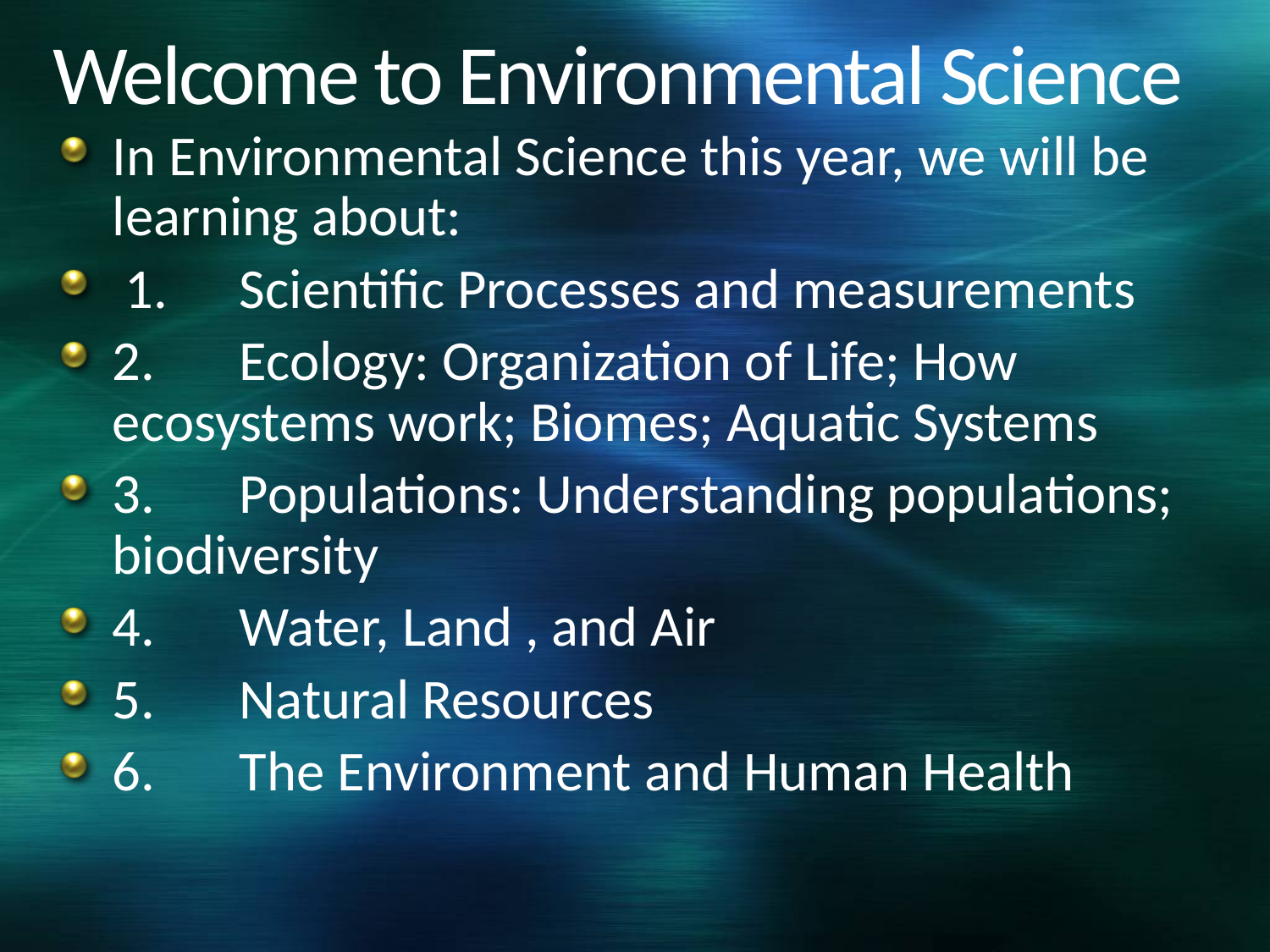

# Welcome to Environmental Science
In Environmental Science this year, we will be learning about:
 1.	Scientific Processes and measurements
2.	Ecology: Organization of Life; How ecosystems work; Biomes; Aquatic Systems
3.	Populations: Understanding populations; biodiversity
4.	Water, Land , and Air
5.	Natural Resources
6.	The Environment and Human Health